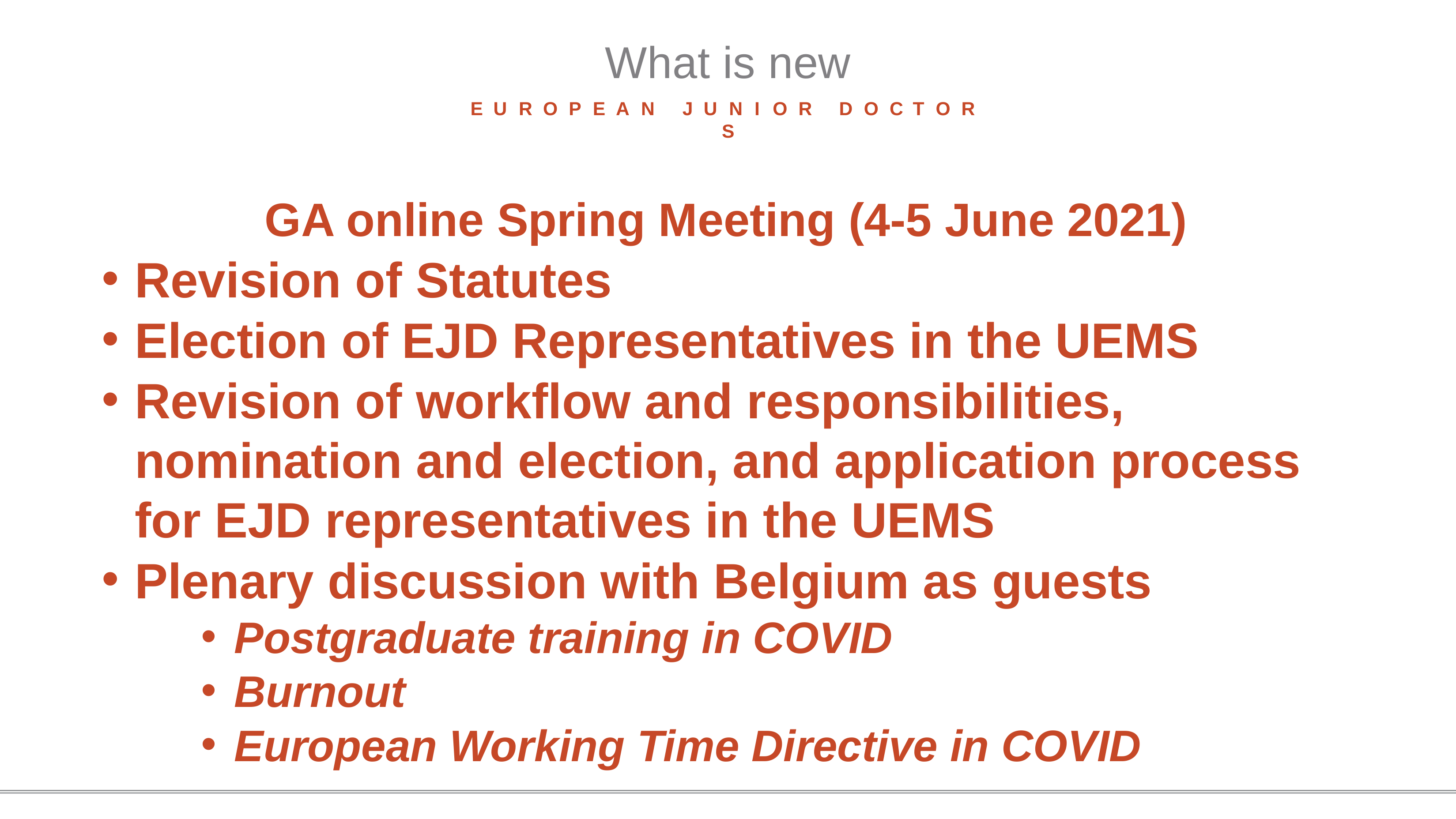

# What is new
E	U	R	O	P	E	A	N	J	U	N	I	O	R	D	O	C	T	O	R	S
GA online Spring Meeting (4-5 June 2021)
Revision of Statutes
Election of EJD Representatives in the UEMS
Revision of workflow and responsibilities, nomination and election, and application process for EJD representatives in the UEMS
Plenary discussion with Belgium as guests
Postgraduate training in COVID
Burnout
European Working Time Directive in COVID